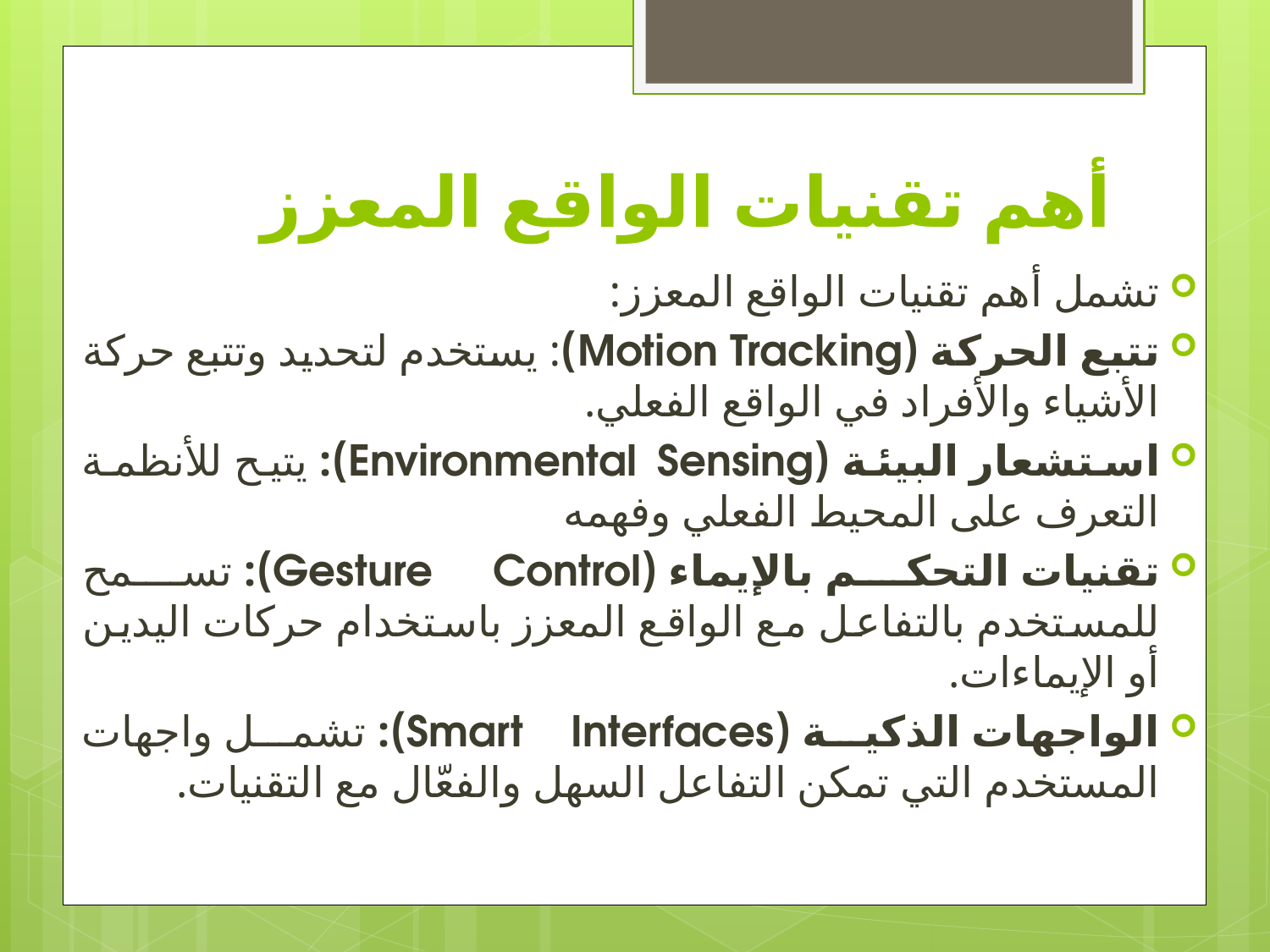

# أهم تقنيات الواقع المعزز
تشمل أهم تقنيات الواقع المعزز:
تتبع الحركة (Motion Tracking): يستخدم لتحديد وتتبع حركة الأشياء والأفراد في الواقع الفعلي.
استشعار البيئة (Environmental Sensing): يتيح للأنظمة التعرف على المحيط الفعلي وفهمه
تقنيات التحكم بالإيماء (Gesture Control): تسمح للمستخدم بالتفاعل مع الواقع المعزز باستخدام حركات اليدين أو الإيماءات.
الواجهات الذكية (Smart Interfaces): تشمل واجهات المستخدم التي تمكن التفاعل السهل والفعّال مع التقنيات.